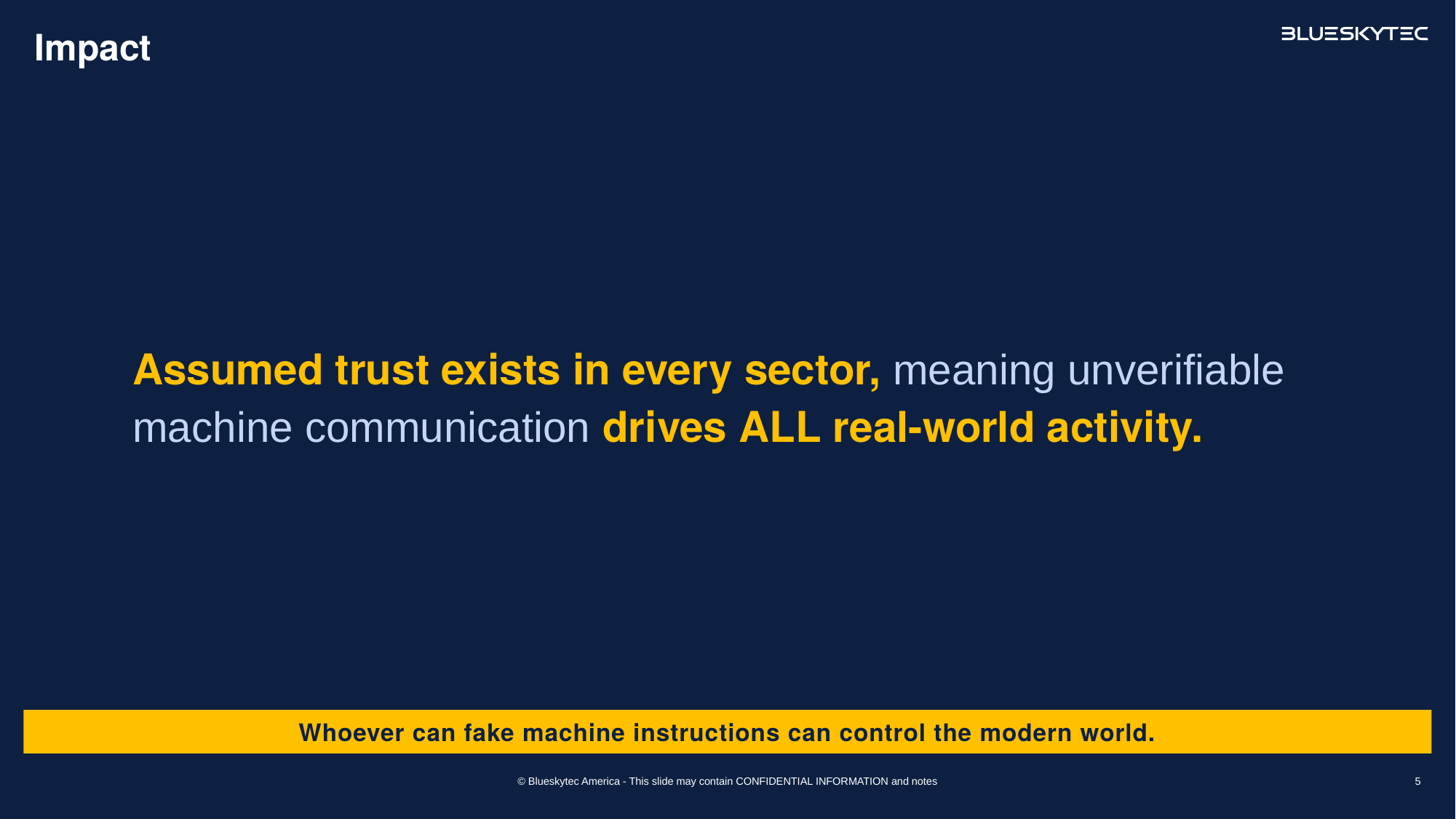

# Impact
Assumed trust exists in every sector, meaning unverifiable machine communication drives ALL real-world activity.
Whoever can fake machine instructions can control the modern world.
© Blueskytec America - This slide may contain CONFIDENTIAL INFORMATION and notes
5